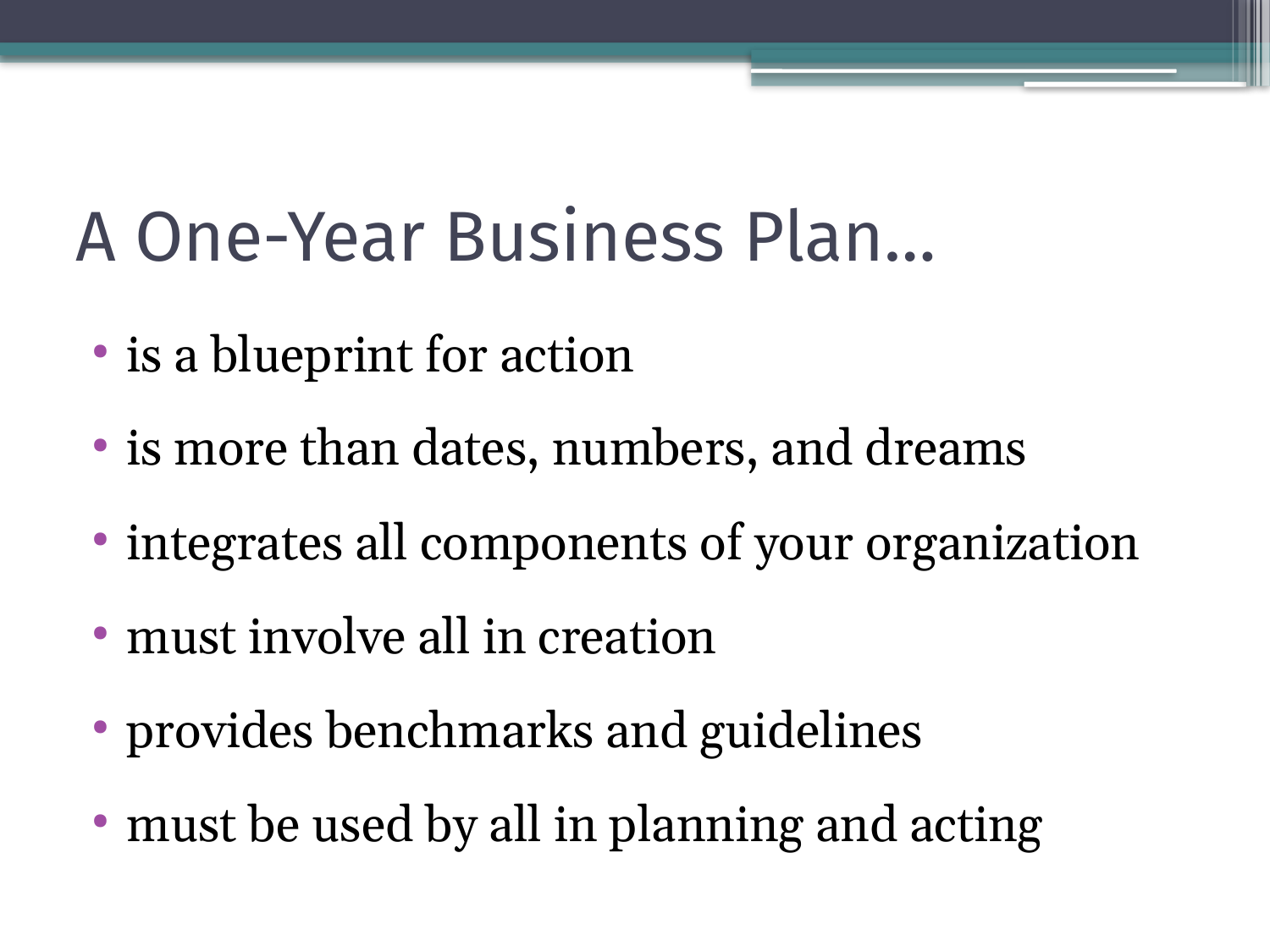

# A One-Year Business Plan…
is a blueprint for action
is more than dates, numbers, and dreams
integrates all components of your organization
must involve all in creation
provides benchmarks and guidelines
must be used by all in planning and acting